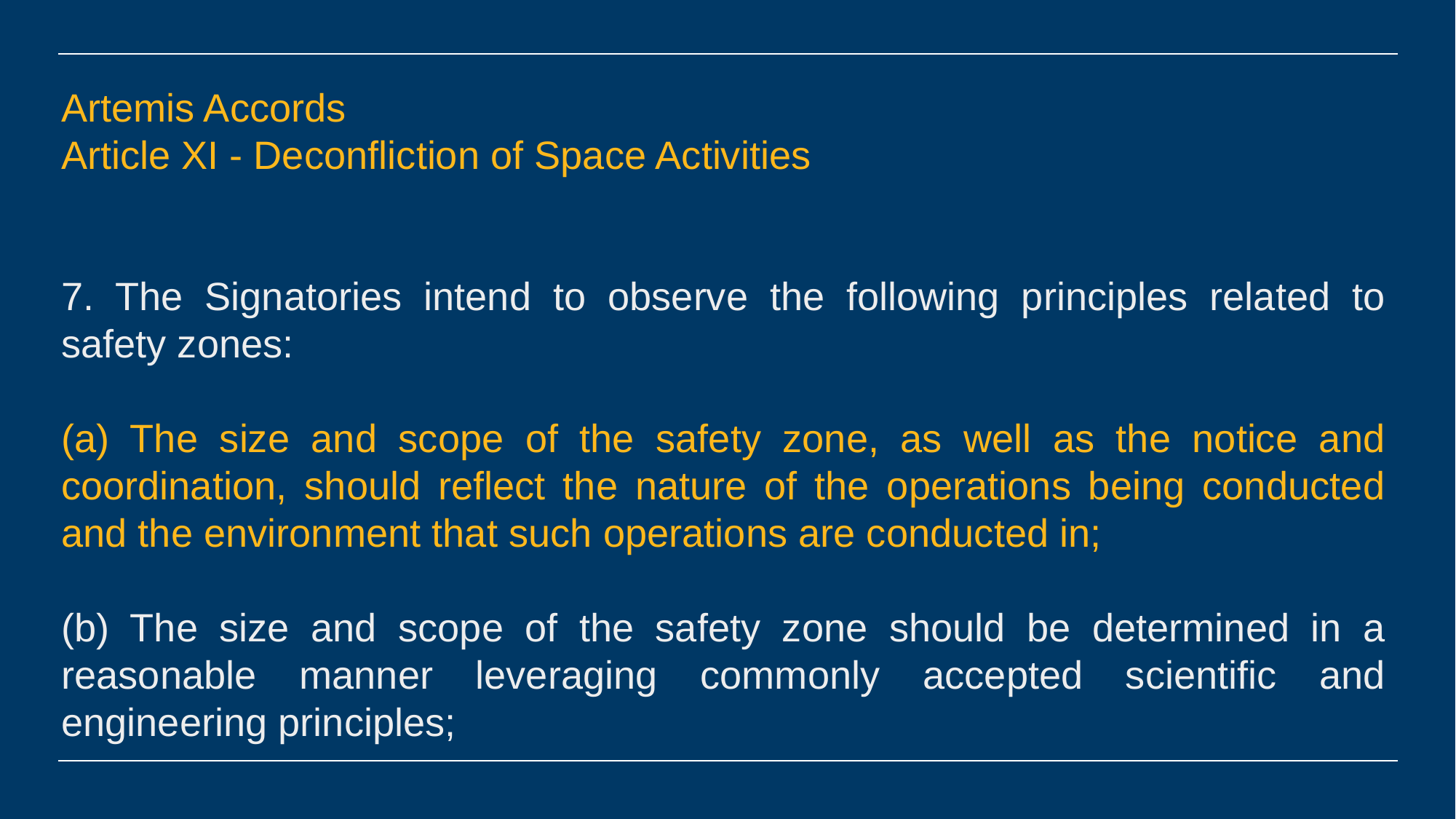

Artemis Accords
Article XI - Deconfliction of Space Activities

7. The Signatories intend to observe the following principles related to safety zones:

(a) The size and scope of the safety zone, as well as the notice and coordination, should reflect the nature of the operations being conducted and the environment that such operations are conducted in;

(b) The size and scope of the safety zone should be determined in a reasonable manner leveraging commonly accepted scientific and engineering principles;